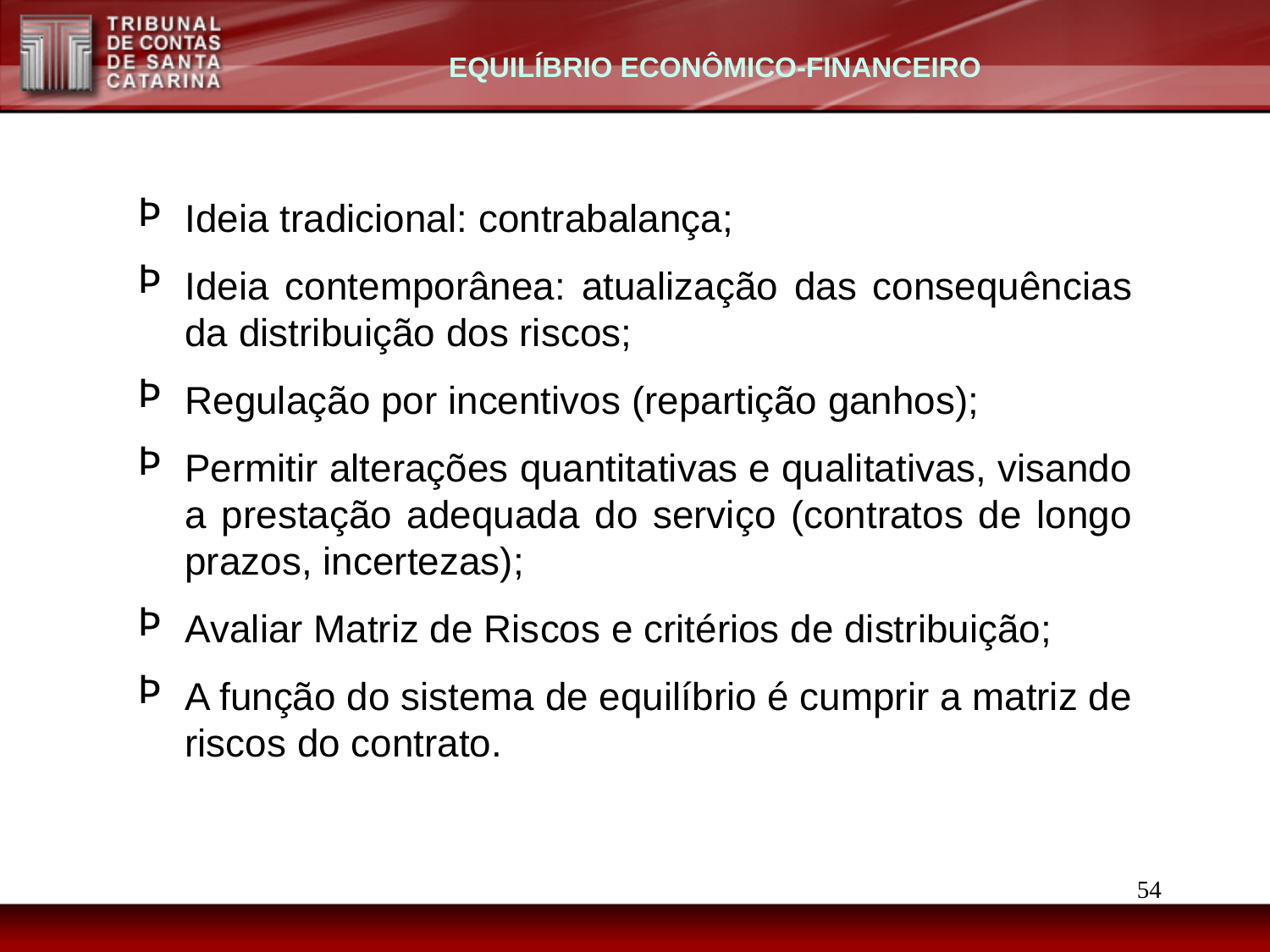

EQUILÍBRIO ECONÔMICO-FINANCEIRO
Ideia tradicional: contrabalança;
Ideia contemporânea: atualização das consequências da distribuição dos riscos;
Regulação por incentivos (repartição ganhos);
Permitir alterações quantitativas e qualitativas, visando a prestação adequada do serviço (contratos de longo prazos, incertezas);
Avaliar Matriz de Riscos e critérios de distribuição;
A função do sistema de equilíbrio é cumprir a matriz de riscos do contrato.

54